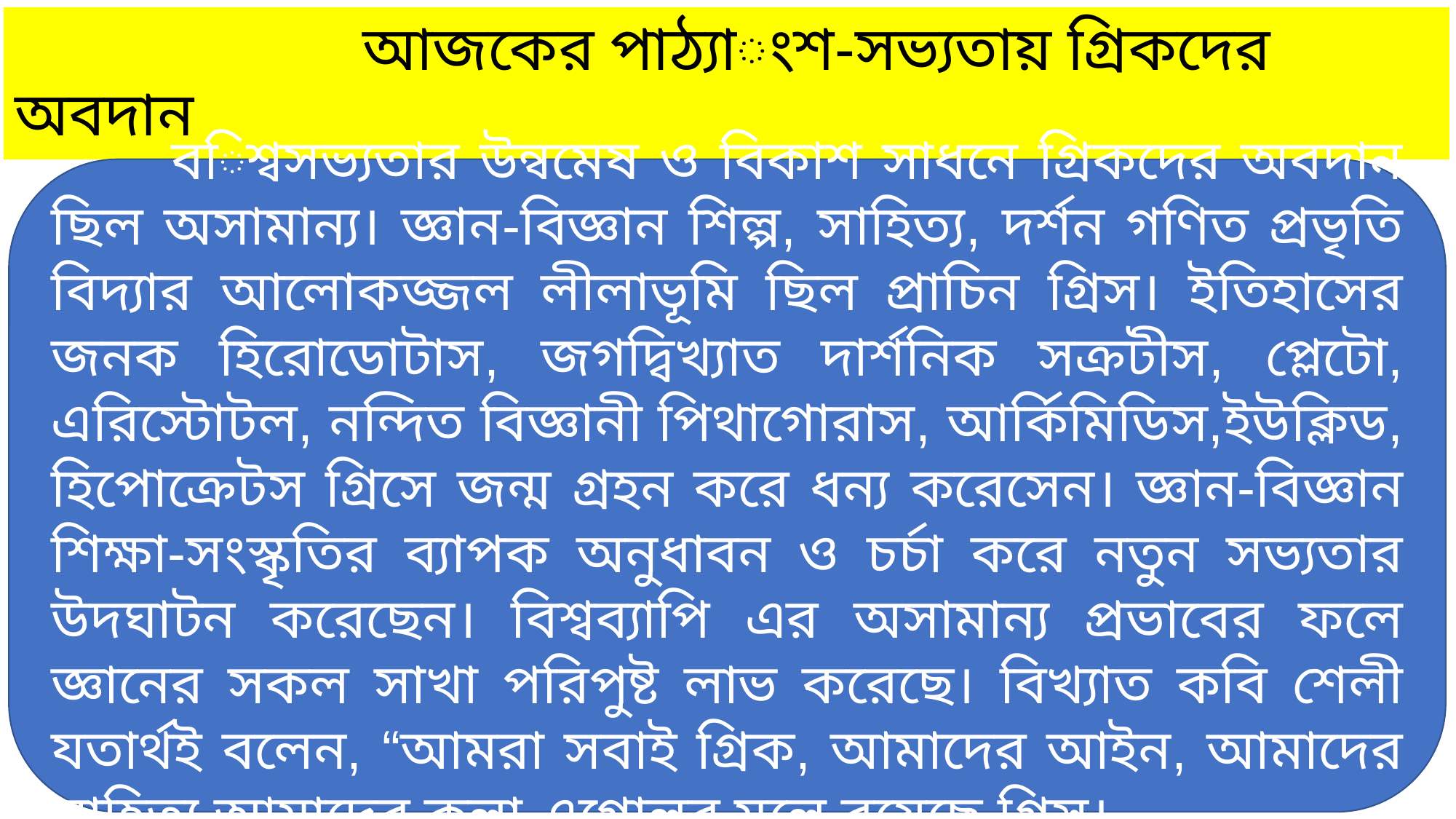

# আজকের পাঠ্যাংশ-সভ্যতায় গ্রিকদের অবদান
      বিশ্বসভ্যতার উন্বমেষ ও বিকাশ সাধনে গ্রিকদের অবদান ছিল অসামান্য। জ্ঞান-বিজ্ঞান শিল্প, সাহিত্য, দর্শন গণিত প্রভৃতি বিদ্যার আলোকজ্জল লীলাভূমি ছিল প্রাচিন গ্রিস। ইতিহাসের জনক হিরোডোটাস, জগদ্বিখ্যাত দার্শনিক সক্রটীস, প্লেটো, এরিস্টোটল, নন্দিত বিজ্ঞানী পিথাগোরাস, আর্কিমিডিস,ইউক্লিড, হিপোক্রেটস গ্রিসে জন্ম গ্রহন করে ধন্য করেসেন। জ্ঞান-বিজ্ঞান শিক্ষা-সংস্কৃতির ব্যাপক অনুধাবন ও চর্চা করে নতুন সভ্যতার উদঘাটন করেছেন। বিশ্বব্যাপি এর অসামান্য প্রভাবের ফলে জ্ঞানের সকল সাখা পরিপুষ্ট লাভ করেছে। বিখ্যাত কবি শেলী যতার্থই বলেন, “আমরা সবাই গ্রিক, আমাদের আইন, আমাদের সাহিত্য,আমাদের কলা এগোলর মূলে রয়েছে গ্রিস।